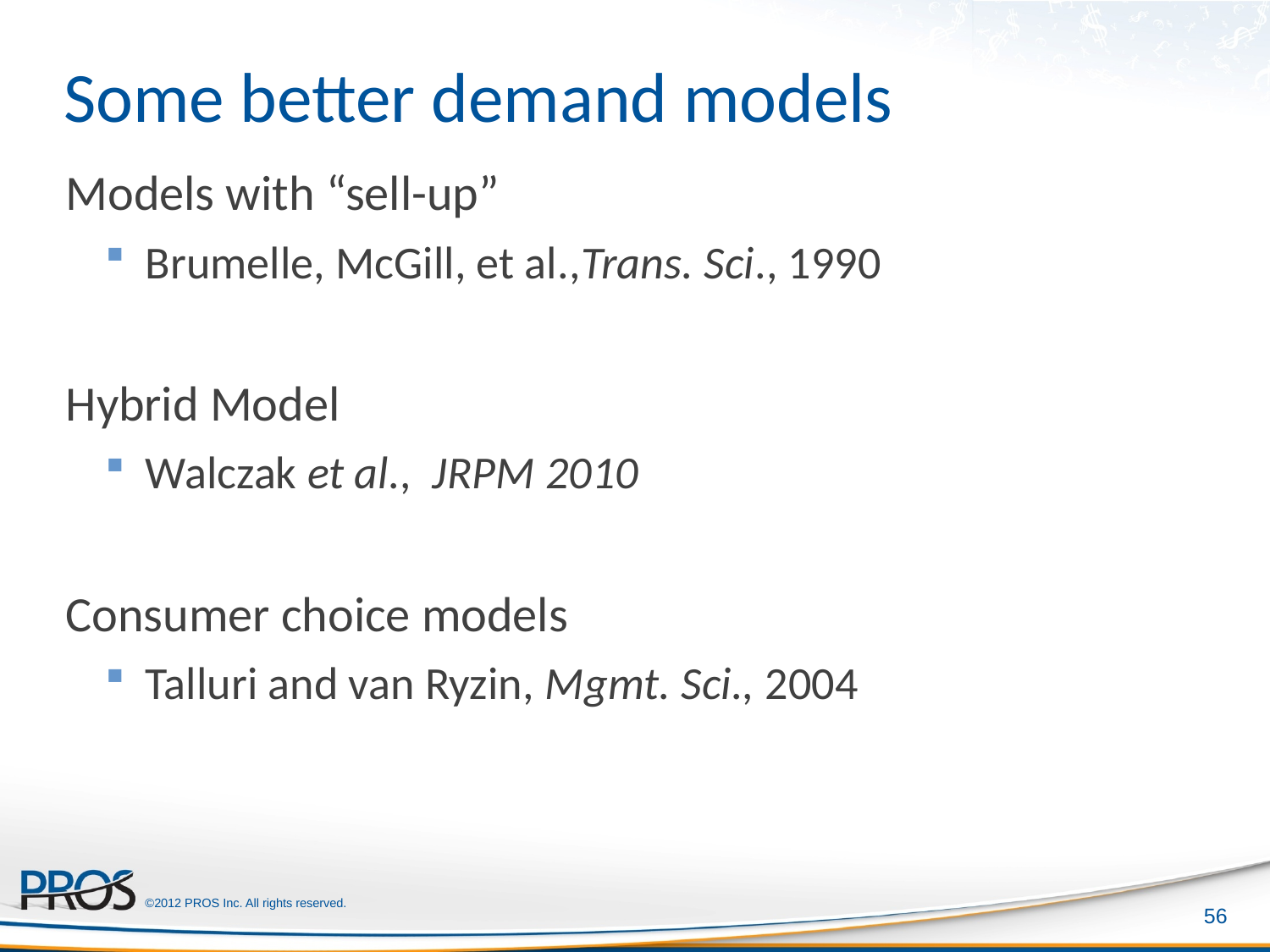

# Some better demand models
Models with “sell-up”
Brumelle, McGill, et al.,Trans. Sci., 1990

Hybrid Model
Walczak et al.,  JRPM 2010

Consumer choice models
Talluri and van Ryzin, Mgmt. Sci., 2004

56